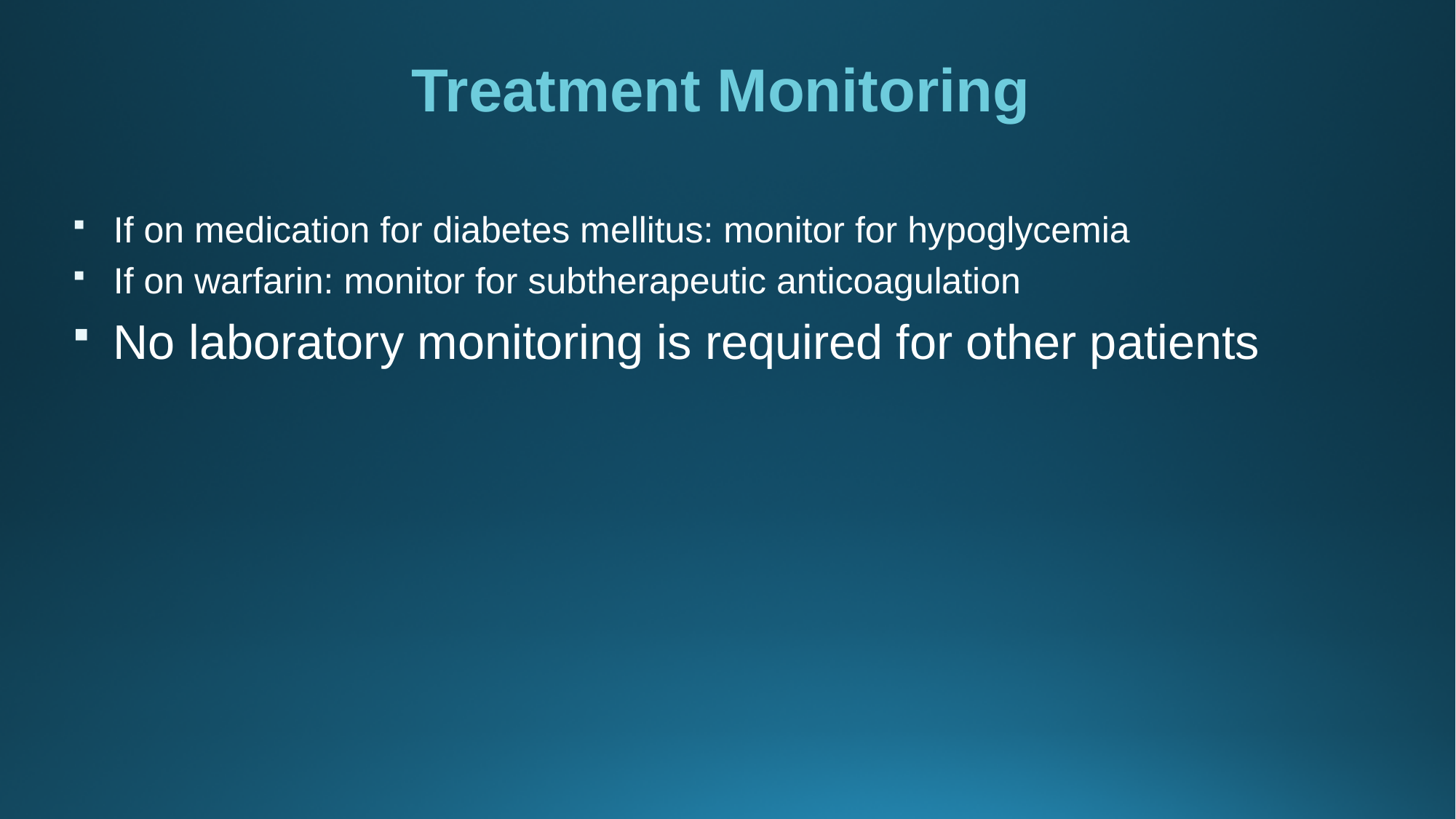

Treatment Monitoring
If on medication for diabetes mellitus: monitor for hypoglycemia
If on warfarin: monitor for subtherapeutic anticoagulation
No laboratory monitoring is required for other patients